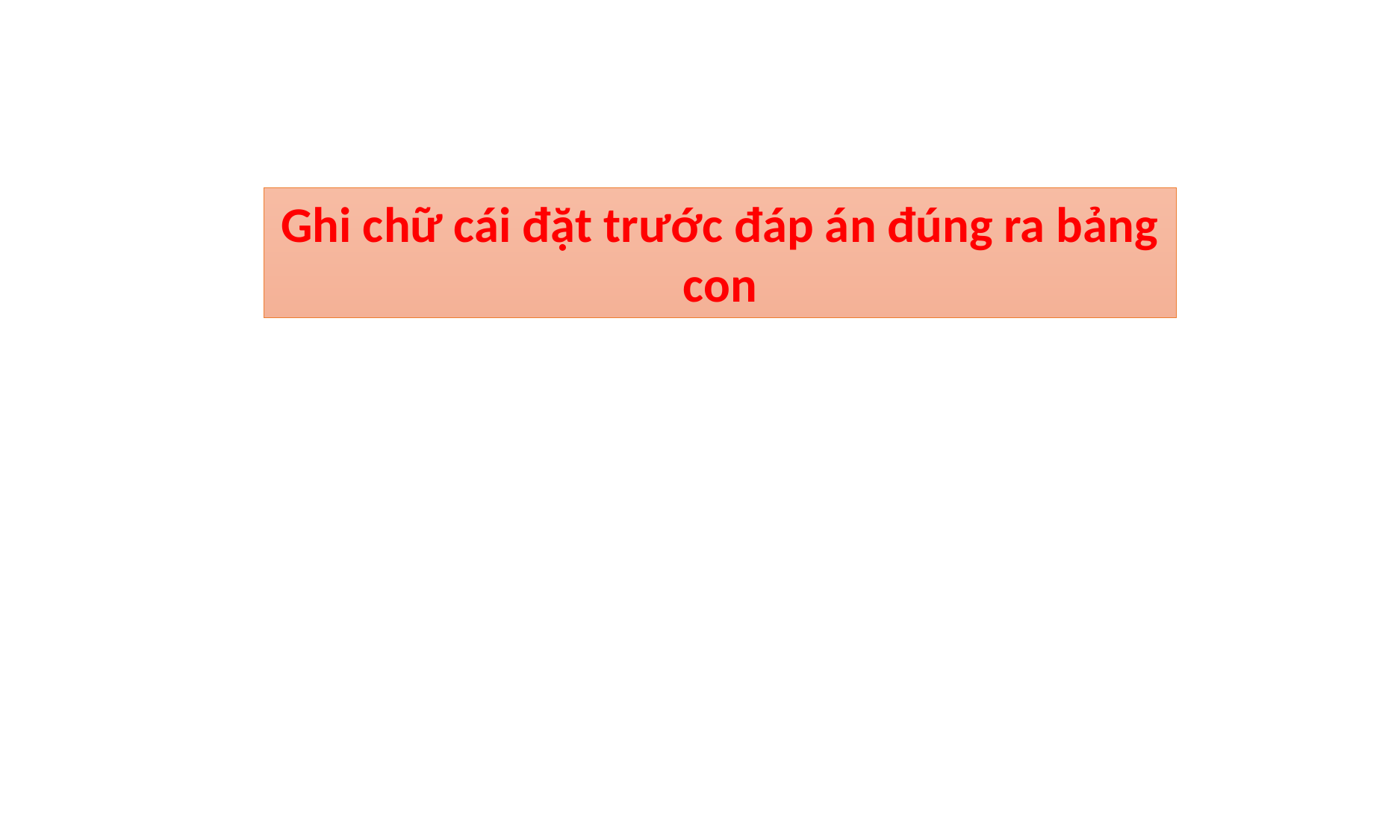

Ghi chữ cái đặt trước đáp án đúng ra bảng con